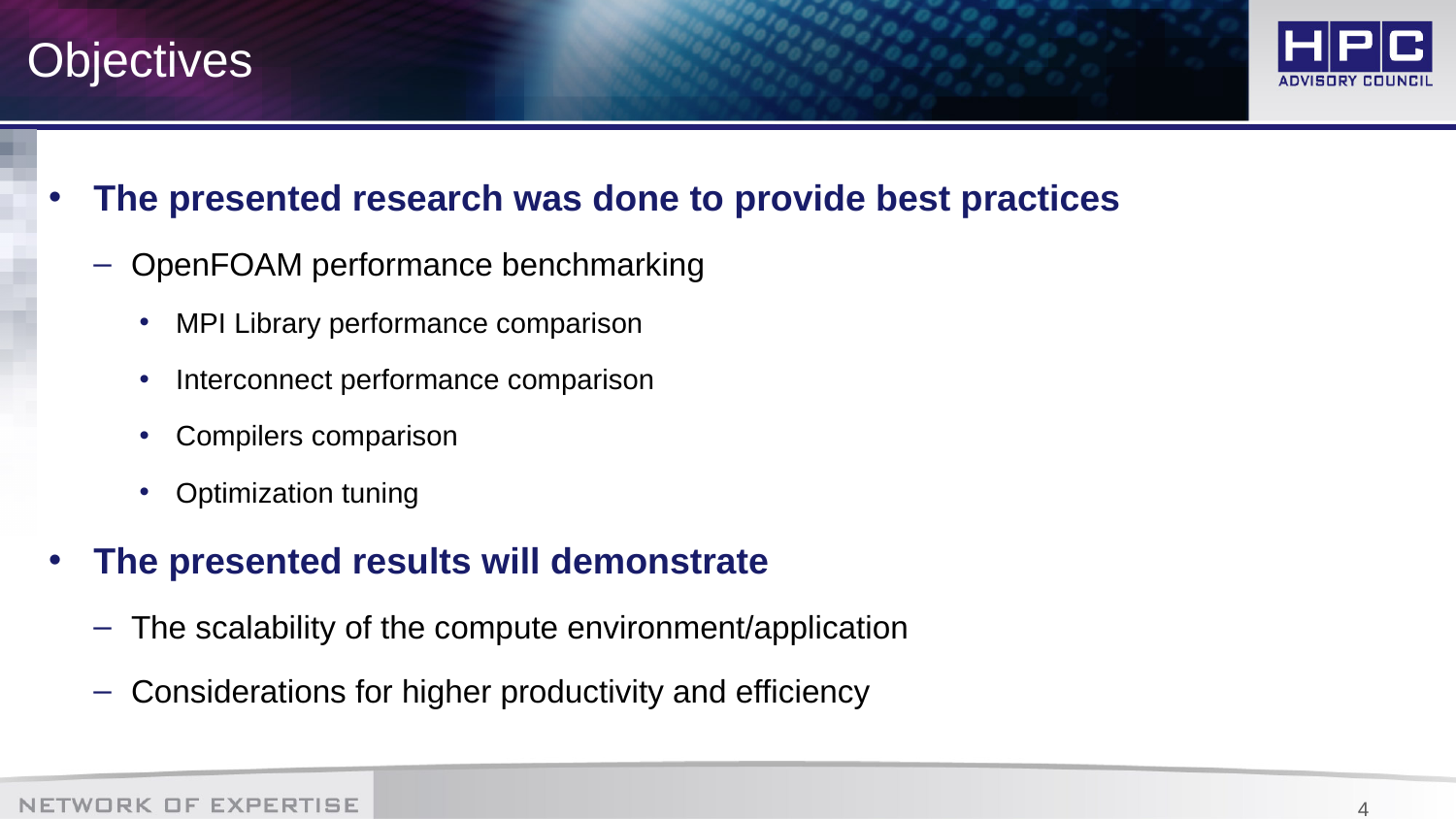

# Objectives
The presented research was done to provide best practices
OpenFOAM performance benchmarking
MPI Library performance comparison
Interconnect performance comparison
Compilers comparison
Optimization tuning
The presented results will demonstrate
The scalability of the compute environment/application
Considerations for higher productivity and efficiency